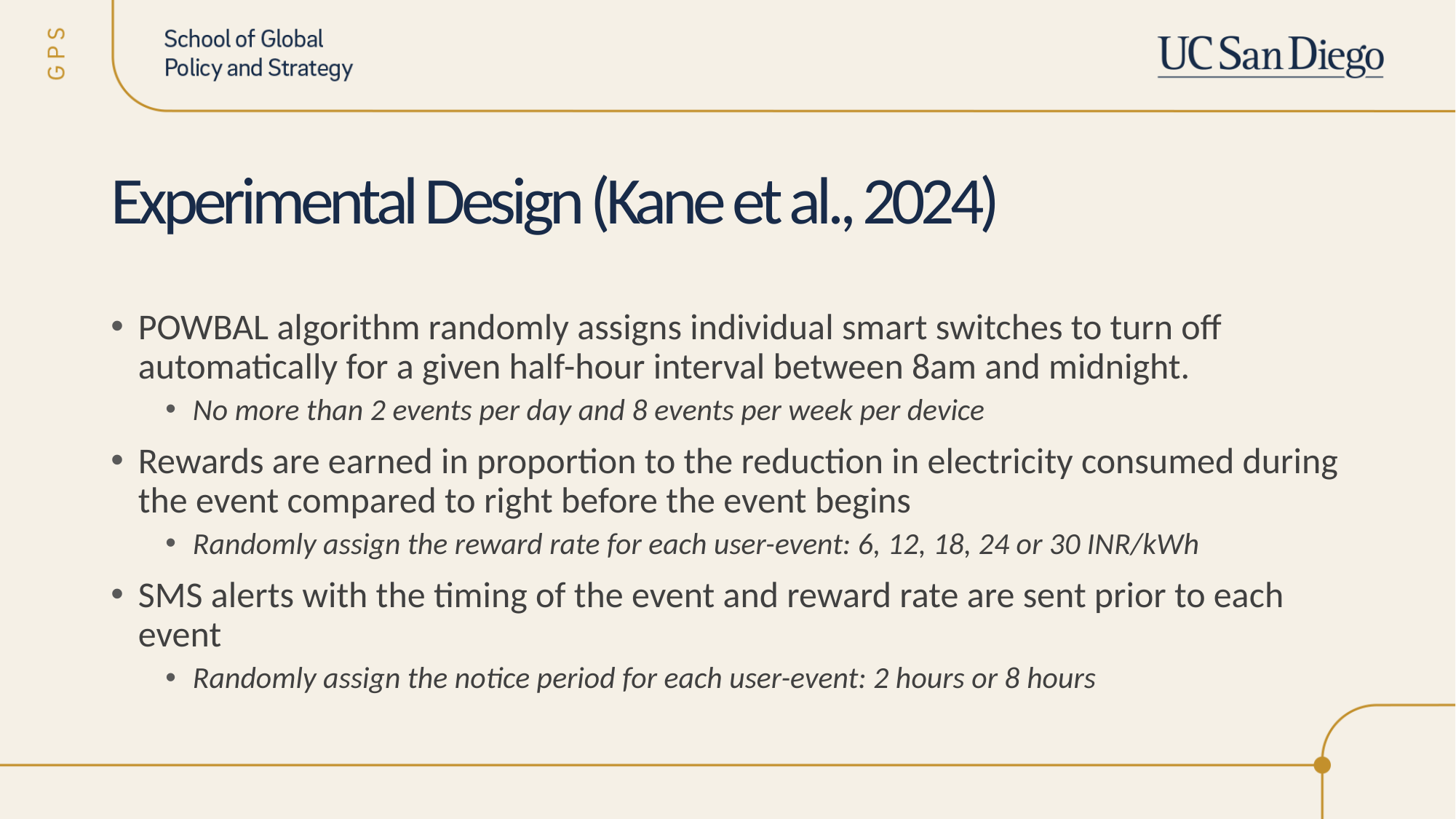

# Experimental Design (Kane et al., 2024)
POWBAL algorithm randomly assigns individual smart switches to turn off automatically for a given half-hour interval between 8am and midnight.
No more than 2 events per day and 8 events per week per device
Rewards are earned in proportion to the reduction in electricity consumed during the event compared to right before the event begins
Randomly assign the reward rate for each user-event: 6, 12, 18, 24 or 30 INR/kWh
SMS alerts with the timing of the event and reward rate are sent prior to each event
Randomly assign the notice period for each user-event: 2 hours or 8 hours